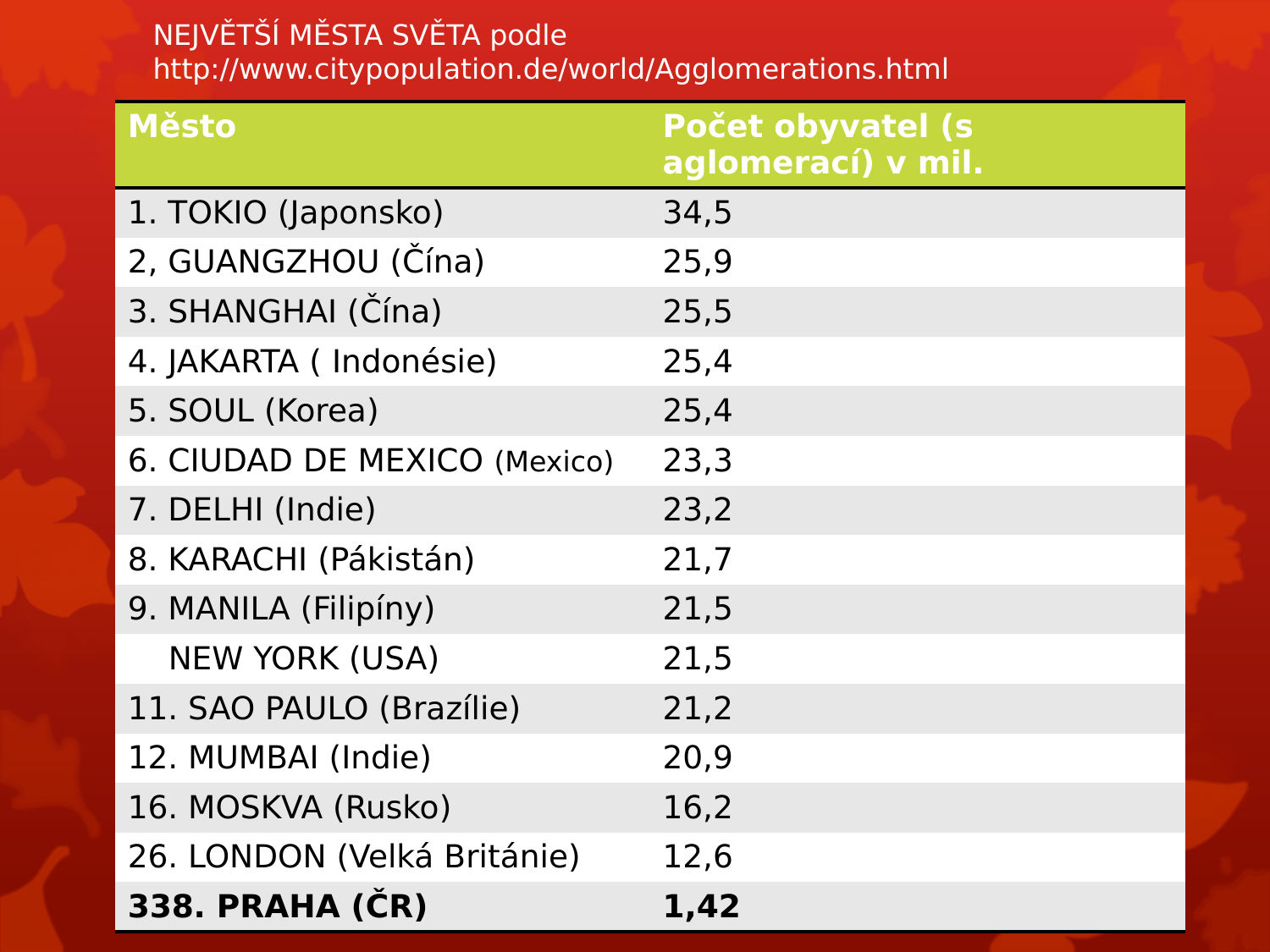

# NEJVĚTŠÍ MĚSTA SVĚTA podle http://www.citypopulation.de/world/Agglomerations.html
| Město | Počet obyvatel (s aglomerací) v mil. |
| --- | --- |
| 1. TOKIO (Japonsko) | 34,5 |
| 2, GUANGZHOU (Čína) | 25,9 |
| 3. SHANGHAI (Čína) | 25,5 |
| 4. JAKARTA ( Indonésie) | 25,4 |
| 5. SOUL (Korea) | 25,4 |
| 6. CIUDAD DE MEXICO (Mexico) | 23,3 |
| 7. DELHI (Indie) | 23,2 |
| 8. KARACHI (Pákistán) | 21,7 |
| 9. MANILA (Filipíny) | 21,5 |
| NEW YORK (USA) | 21,5 |
| 11. SAO PAULO (Brazílie) | 21,2 |
| 12. MUMBAI (Indie) | 20,9 |
| 16. MOSKVA (Rusko) | 16,2 |
| 26. LONDON (Velká Británie) | 12,6 |
| 338. PRAHA (ČR) | 1,42 |